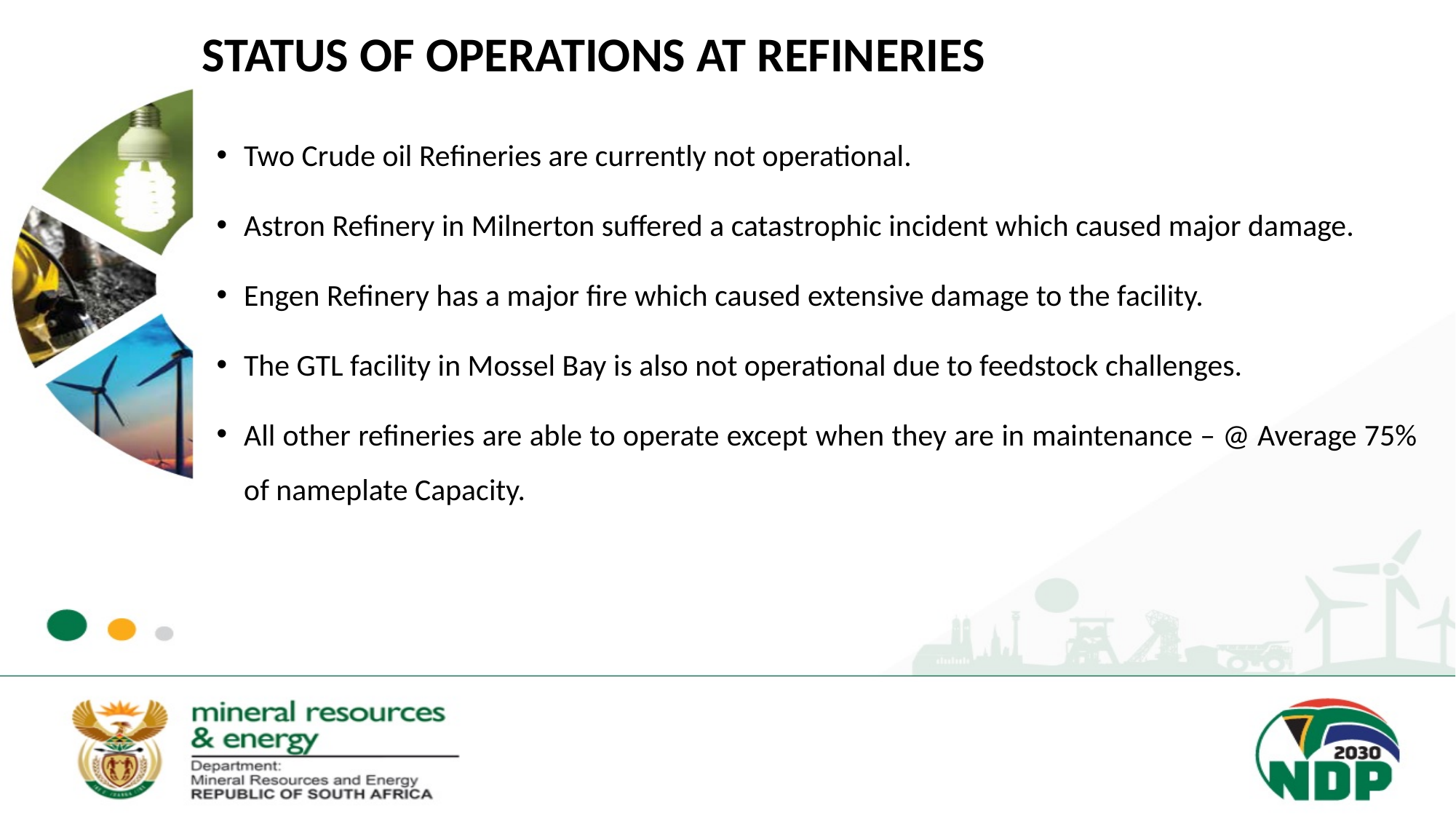

# STATUS OF OPERATIONS AT REFINERIES
Two Crude oil Refineries are currently not operational.
Astron Refinery in Milnerton suffered a catastrophic incident which caused major damage.
Engen Refinery has a major fire which caused extensive damage to the facility.
The GTL facility in Mossel Bay is also not operational due to feedstock challenges.
All other refineries are able to operate except when they are in maintenance – @ Average 75% of nameplate Capacity.